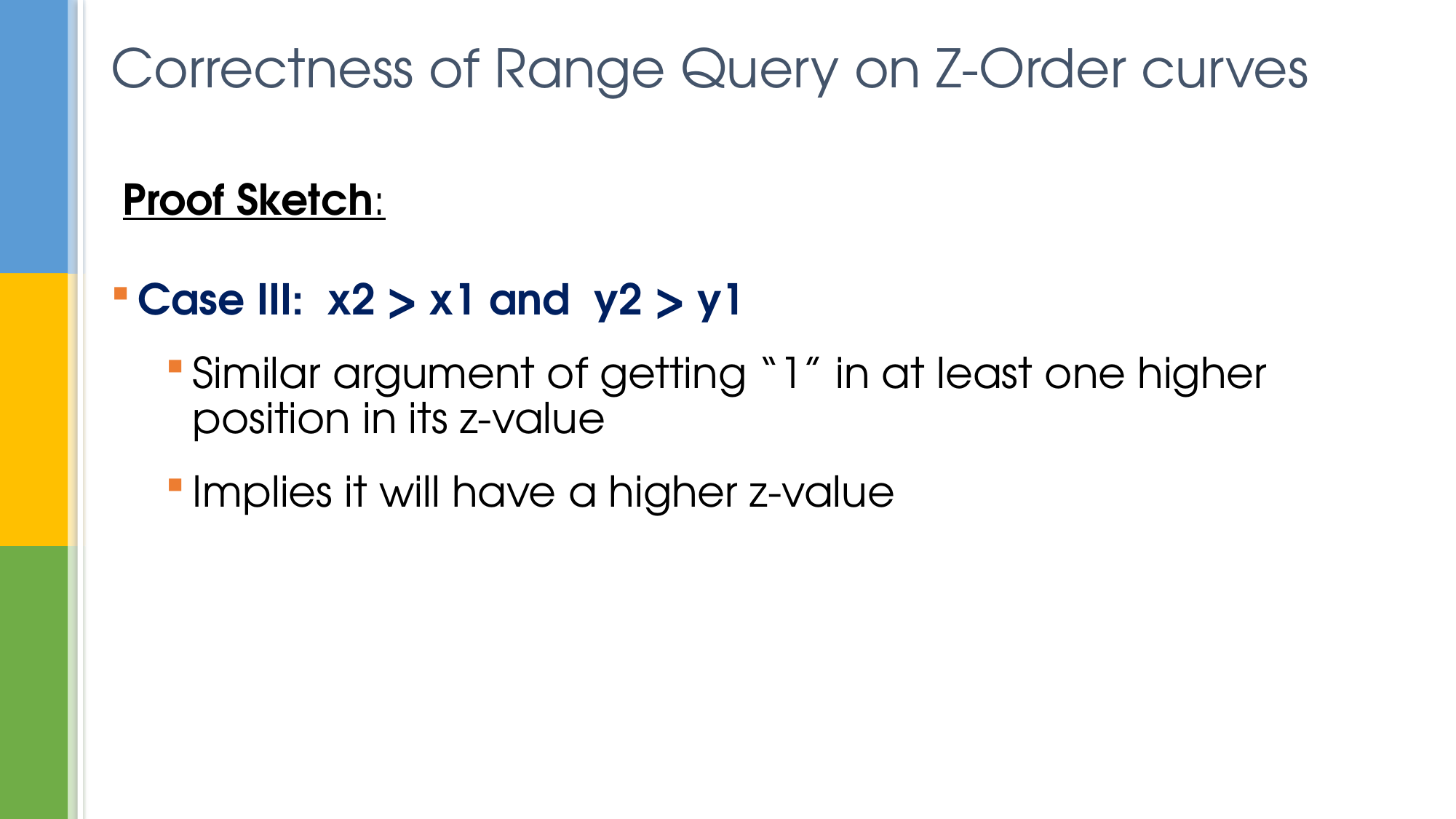

Correctness of Range Query on Z-Order curves
Proof Sketch:
Case III:  x2 > x1 and  y2 > y1
Similar argument of getting “1” in at least one higher position in its z-value
Implies it will have a higher z-value